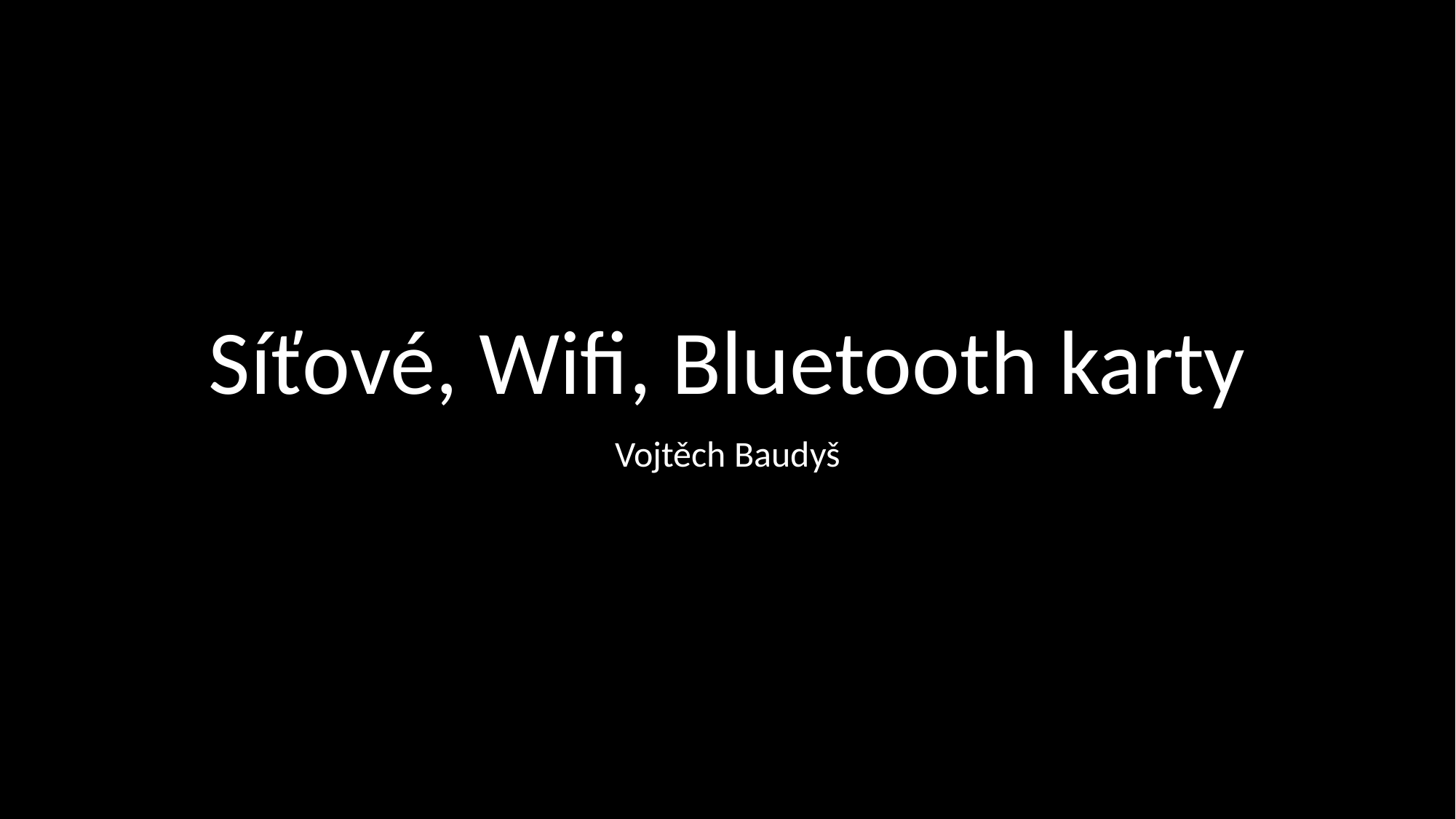

# Síťové, Wifi, Bluetooth karty
Vojtěch Baudyš